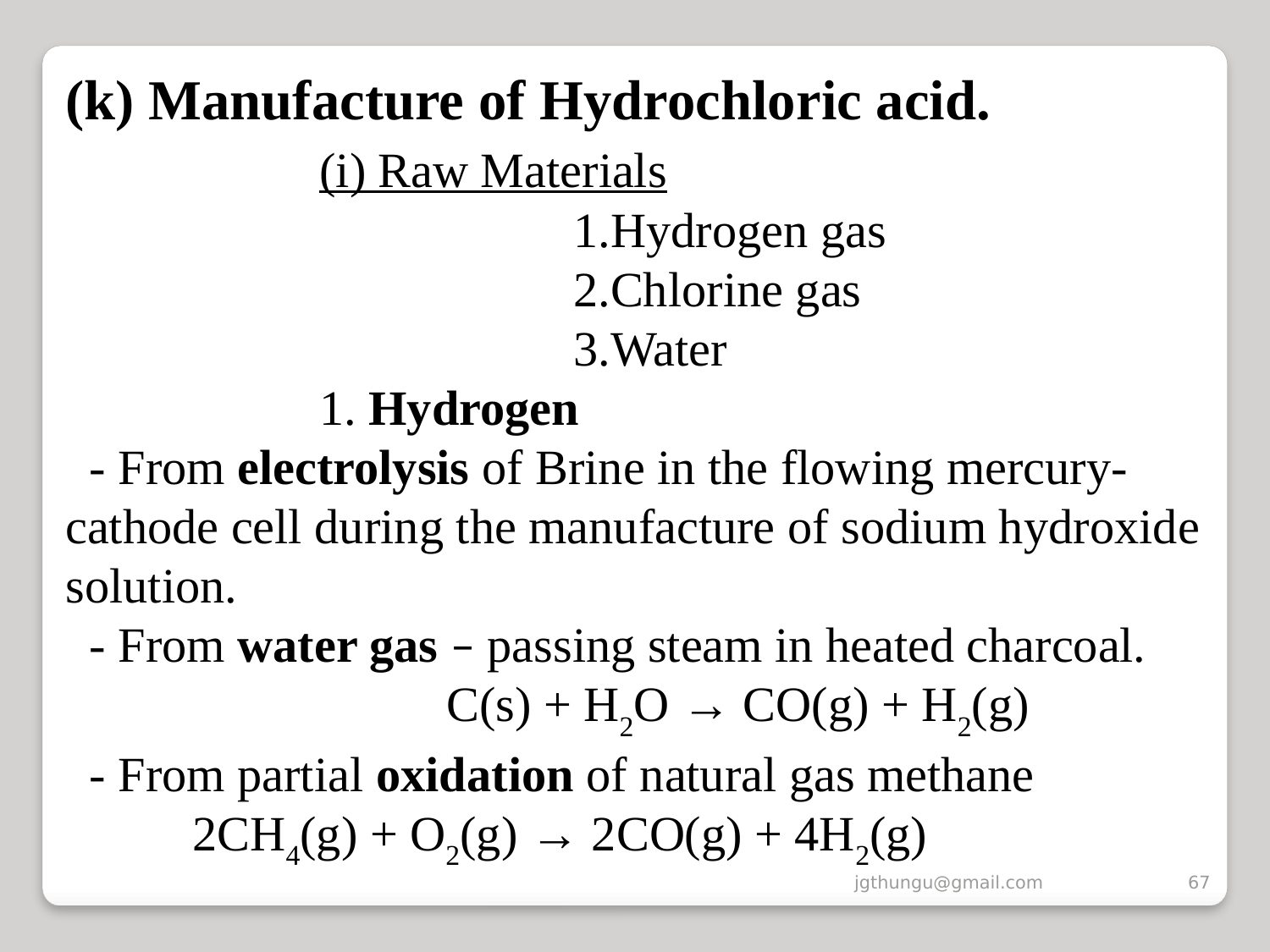

(k) Manufacture of Hydrochloric acid.
		(i) Raw Materials
				1.Hydrogen gas
				2.Chlorine gas
				3.Water
		1. Hydrogen
	- From electrolysis of Brine in the flowing mercury-cathode cell during the manufacture of sodium hydroxide solution.
	- From water gas – passing steam in heated charcoal.
					C(s) + H2O → CO(g) + H2(g)
	- From partial oxidation of natural gas methane
			2CH4(g) + O2(g) → 2CO(g) + 4H2(g)
jgthungu@gmail.com
67